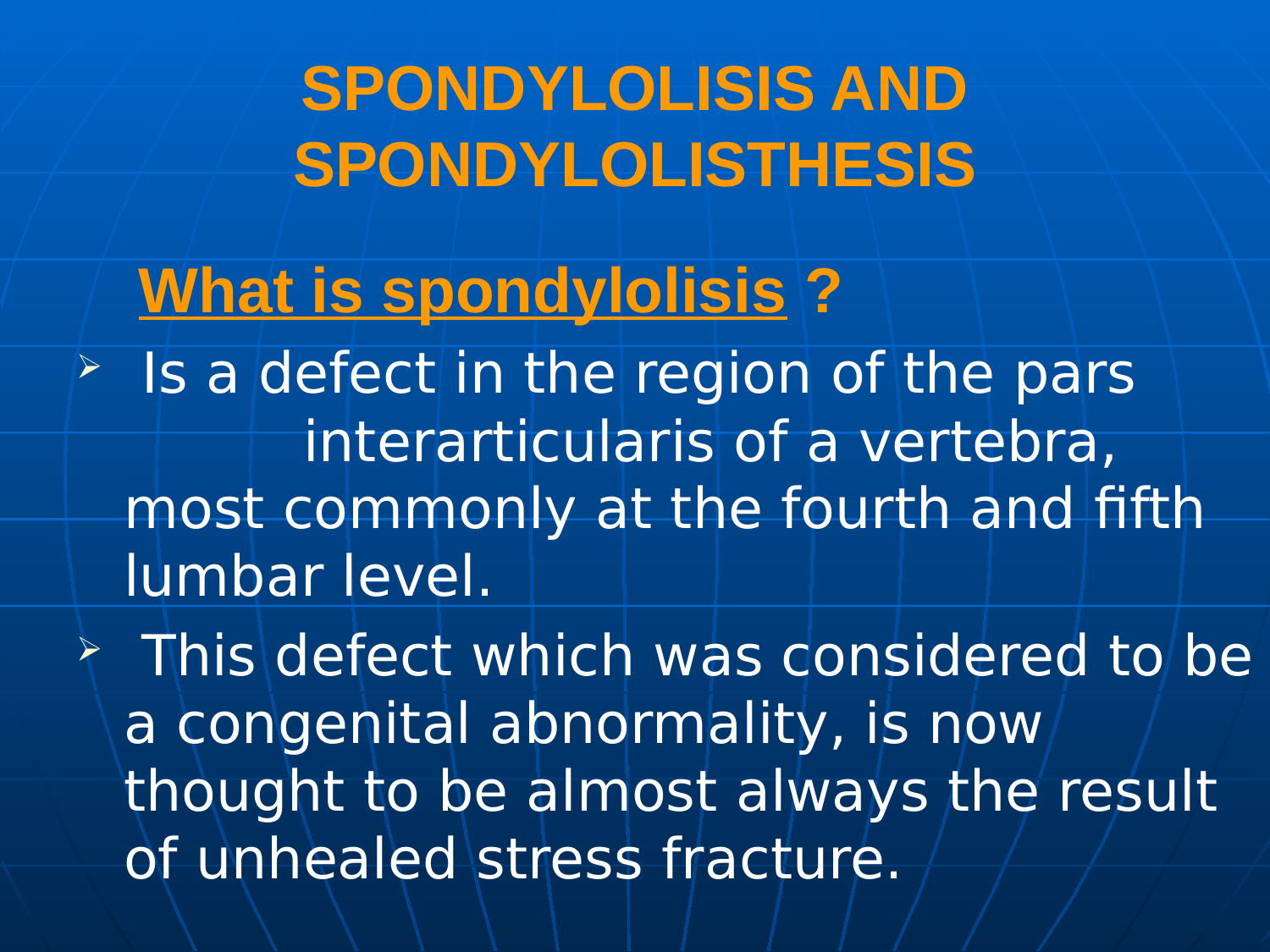

# SPONDYLOLISIS AND SPONDYLOLISTHESIS
    What is spondylolisis ?
 Is a defect in the region of the pars                 interarticularis of a vertebra, most commonly at the fourth and fifth lumbar level.
 This defect which was considered to be a congenital abnormality, is now thought to be almost always the result of unhealed stress fracture.